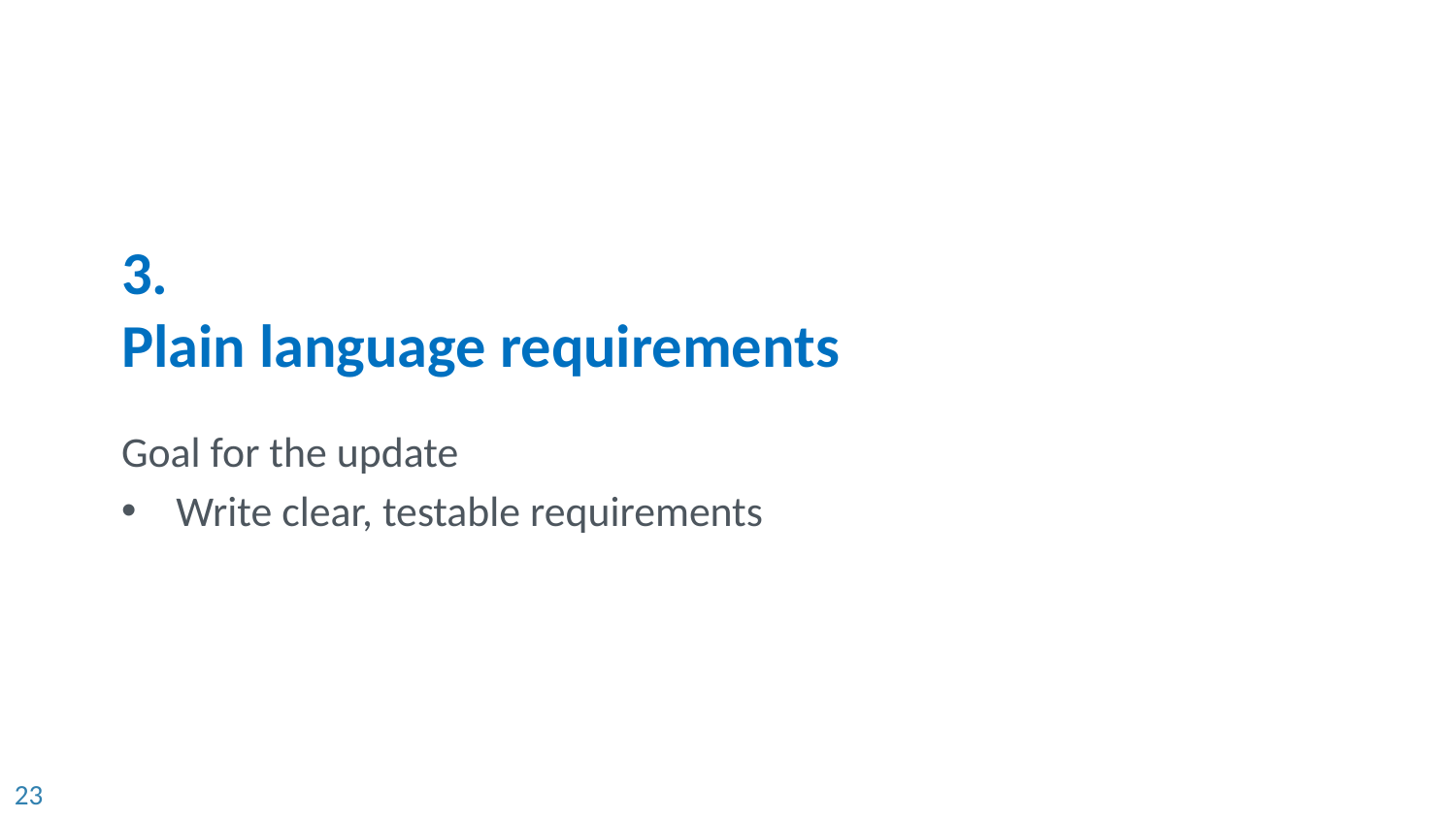

# 3. Plain language requirements
Goal for the update
Write clear, testable requirements